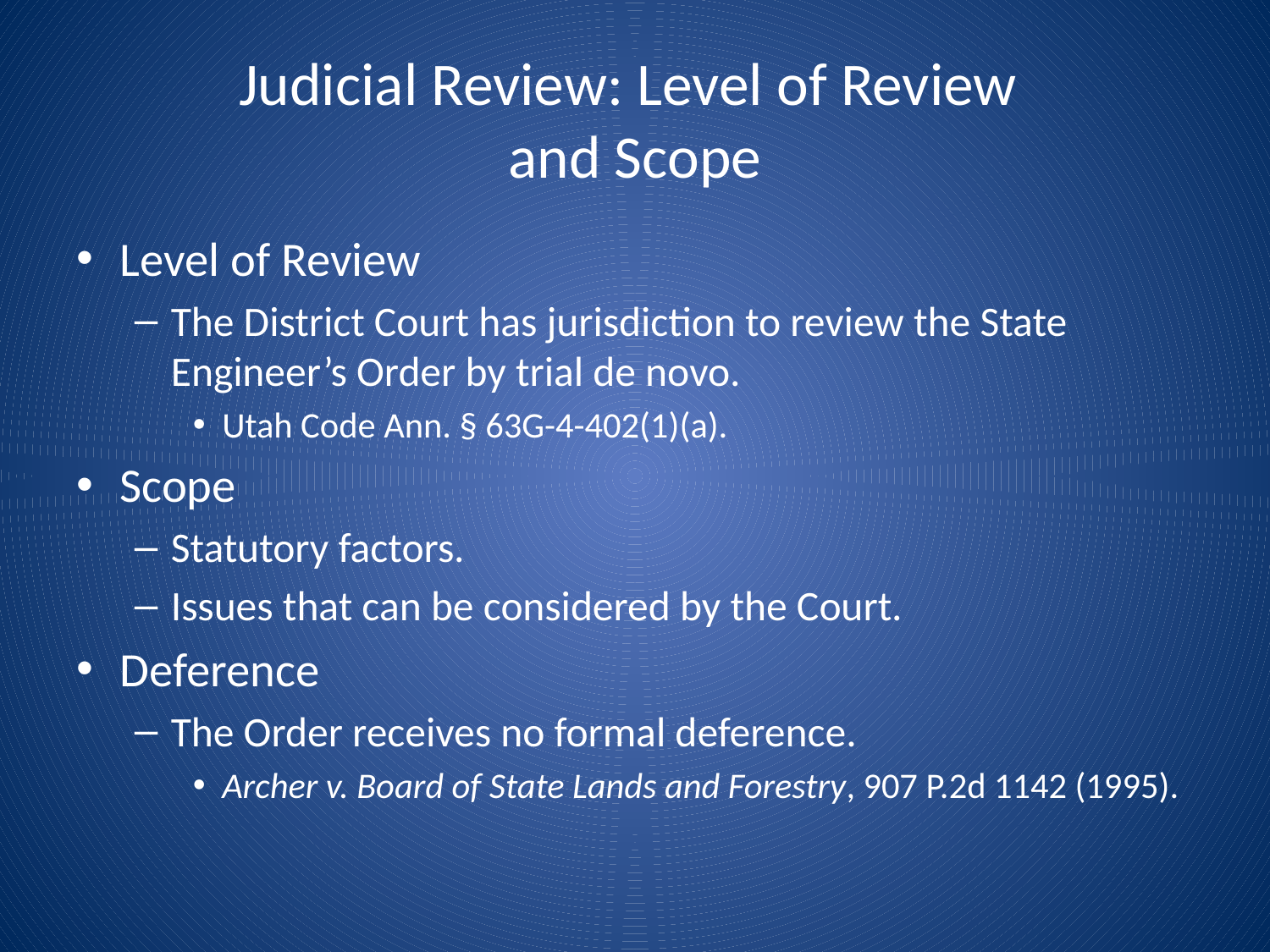

# Judicial Review: Level of Review and Scope
Level of Review
The District Court has jurisdiction to review the State Engineer’s Order by trial de novo.
Utah Code Ann. § 63G-4-402(1)(a).
Scope
Statutory factors.
Issues that can be considered by the Court.
Deference
The Order receives no formal deference.
Archer v. Board of State Lands and Forestry, 907 P.2d 1142 (1995).